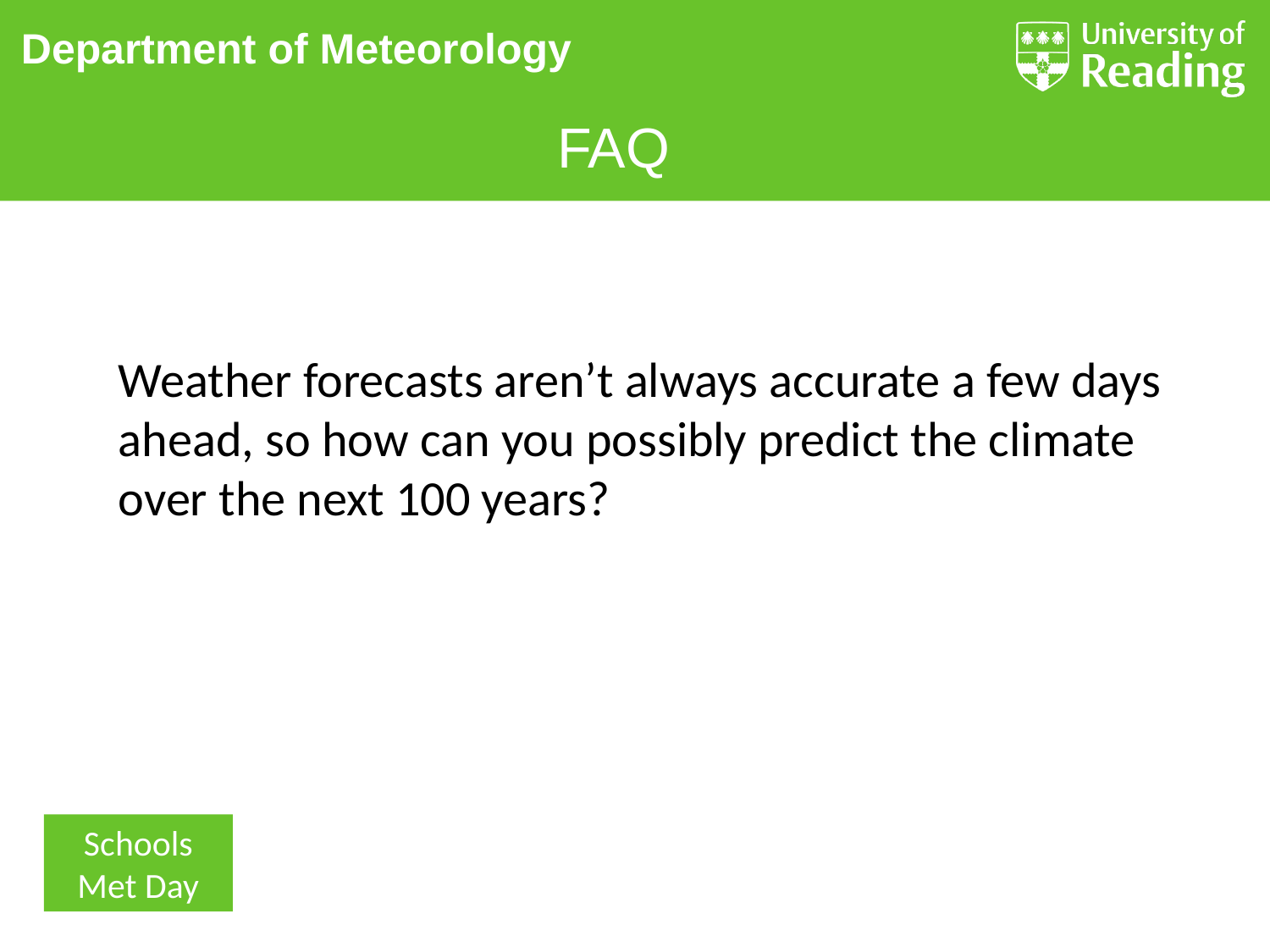

FAQ
Weather forecasts aren’t always accurate a few days ahead, so how can you possibly predict the climate over the next 100 years?